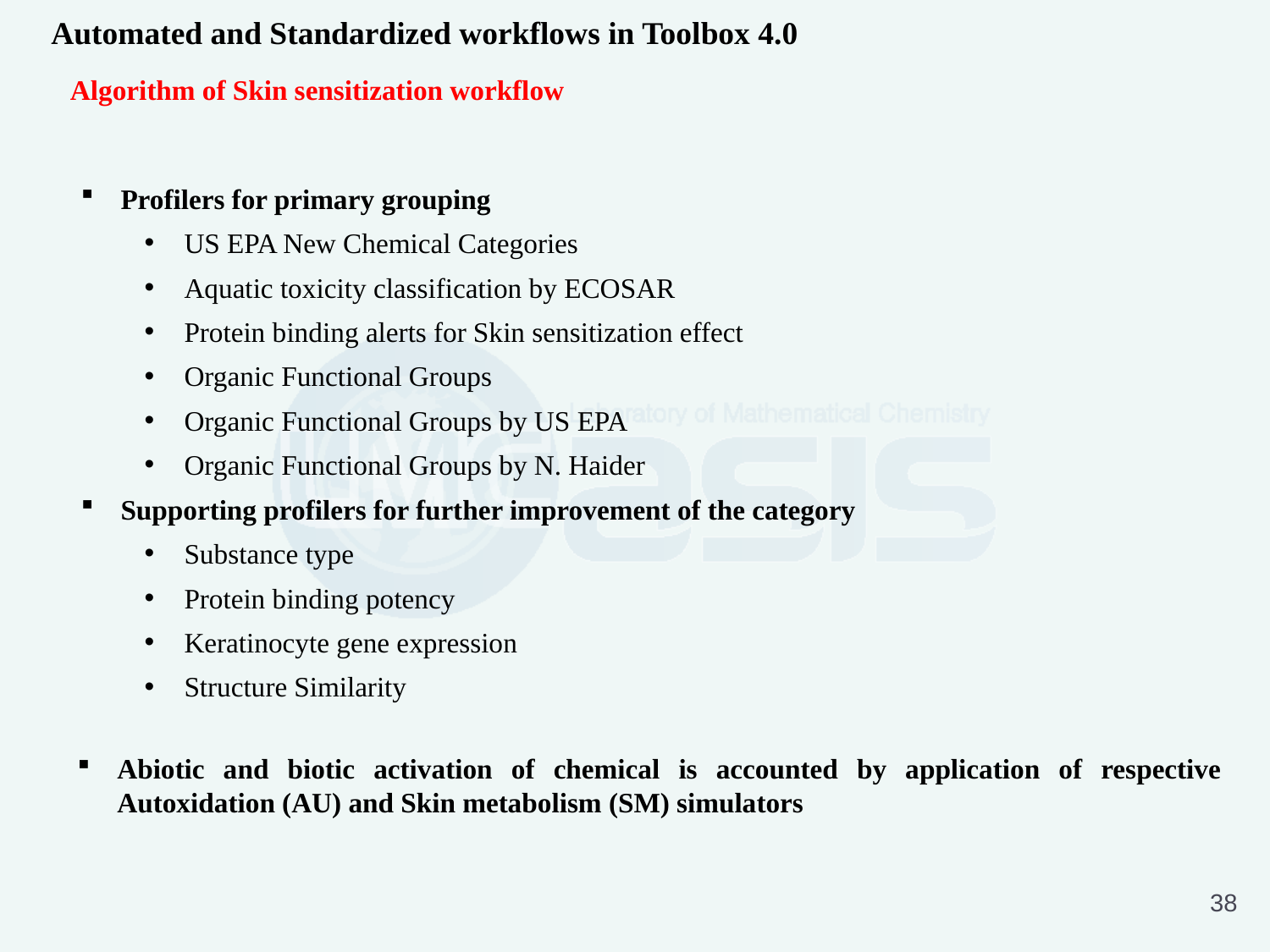

Automated and Standardized workflows in Toolbox 4.0
Algorithm of Skin sensitization workflow
Profilers for primary grouping
US EPA New Chemical Categories
Aquatic toxicity classification by ECOSAR
Protein binding alerts for Skin sensitization effect
Organic Functional Groups
Organic Functional Groups by US EPA
Organic Functional Groups by N. Haider
Supporting profilers for further improvement of the category
Substance type
Protein binding potency
Keratinocyte gene expression
Structure Similarity
Abiotic and biotic activation of chemical is accounted by application of respective Autoxidation (AU) and Skin metabolism (SM) simulators